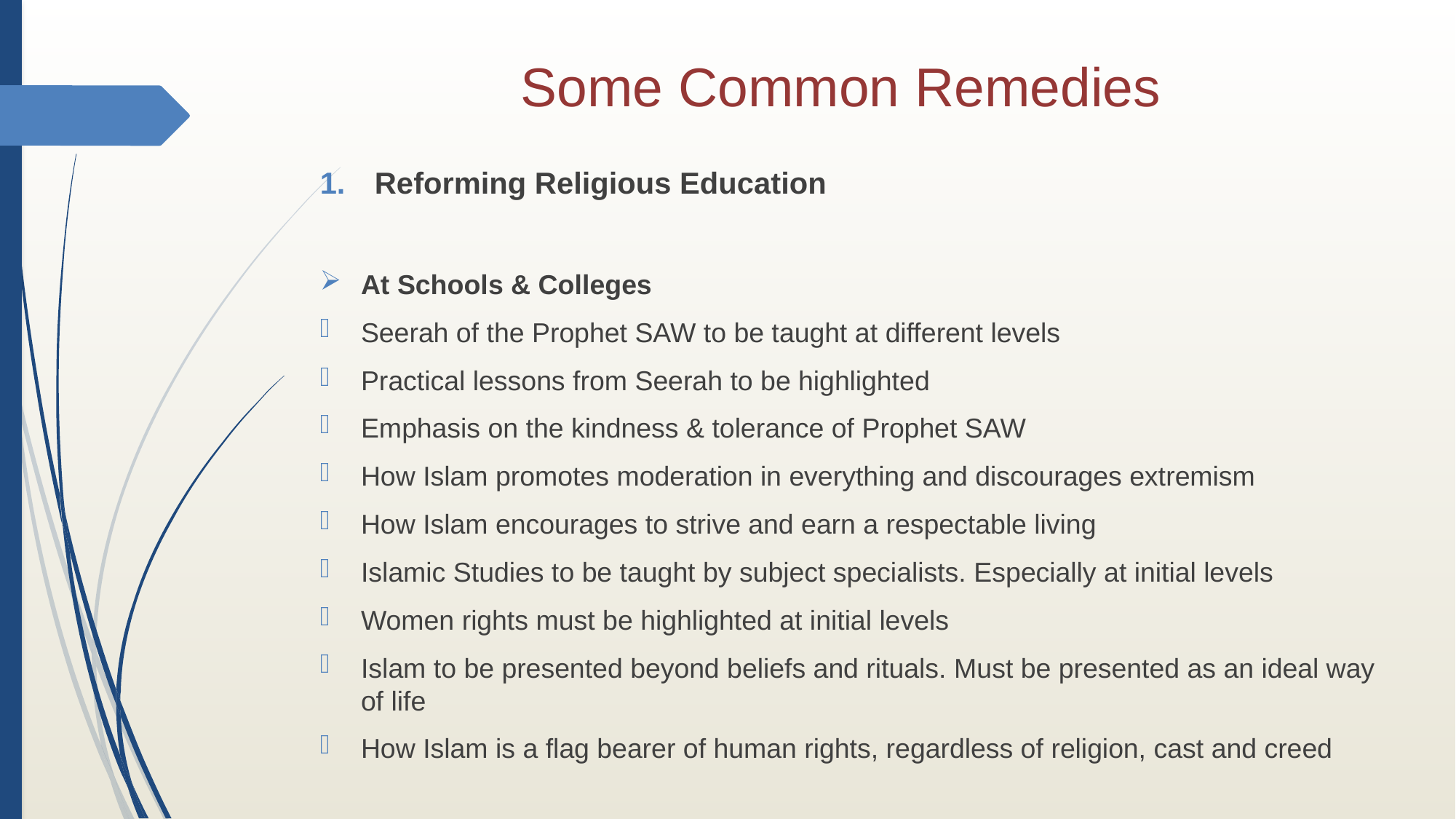

# Some Common Remedies
Reforming Religious Education

At Schools & Colleges
Seerah of the Prophet SAW to be taught at different levels
Practical lessons from Seerah to be highlighted
Emphasis on the kindness & tolerance of Prophet SAW
How Islam promotes moderation in everything and discourages extremism
How Islam encourages to strive and earn a respectable living
Islamic Studies to be taught by subject specialists. Especially at initial levels
Women rights must be highlighted at initial levels
Islam to be presented beyond beliefs and rituals. Must be presented as an ideal way of life
How Islam is a flag bearer of human rights, regardless of religion, cast and creed